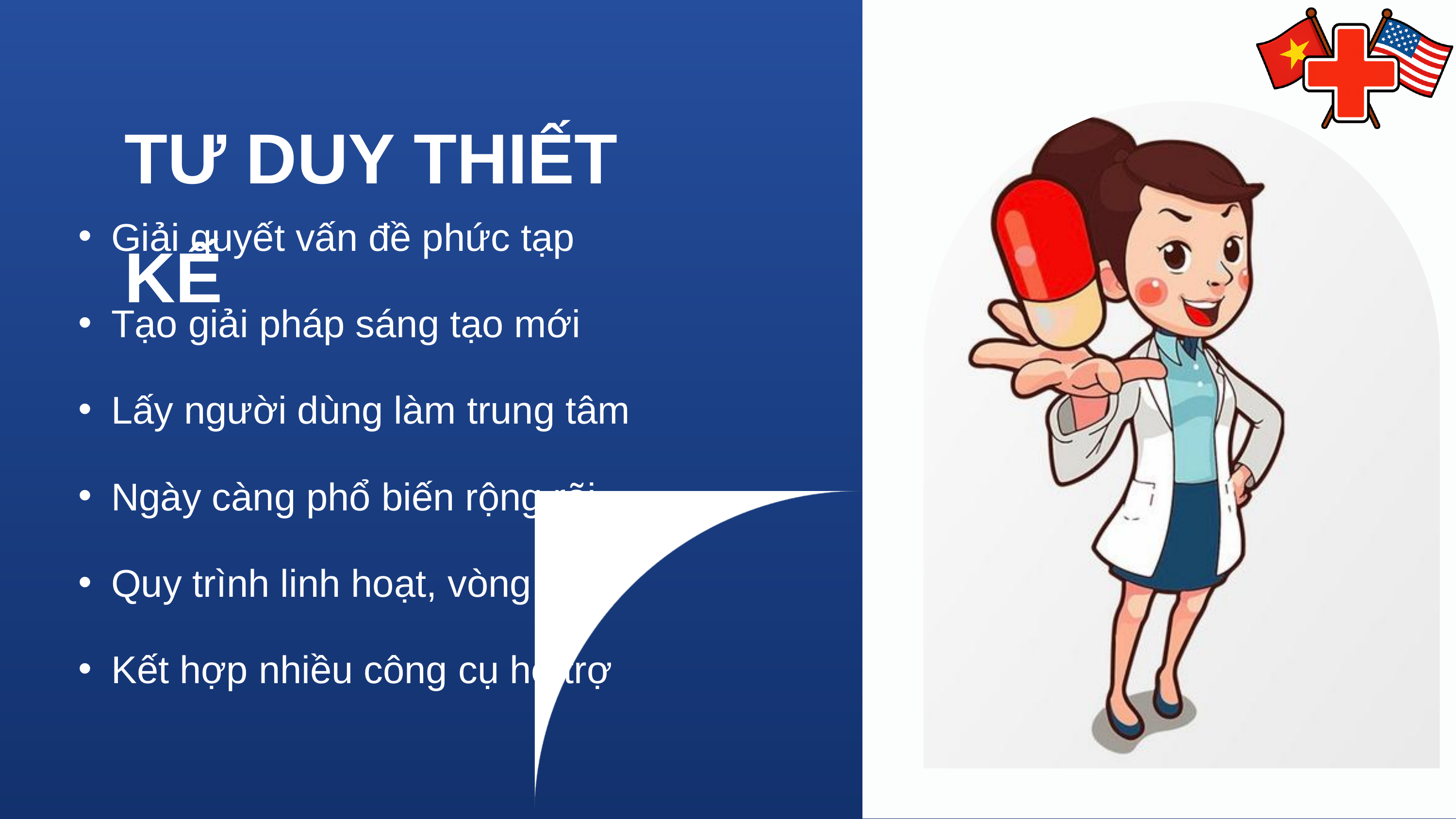

TƯ DUY THIẾT KẾ

Giải quyết vấn đề phức tạp
Tạo giải pháp sáng tạo mới
Lấy người dùng làm trung tâm
Ngày càng phổ biến rộng rãi
Quy trình linh hoạt, vòng lặp
Kết hợp nhiều công cụ hỗ trợ